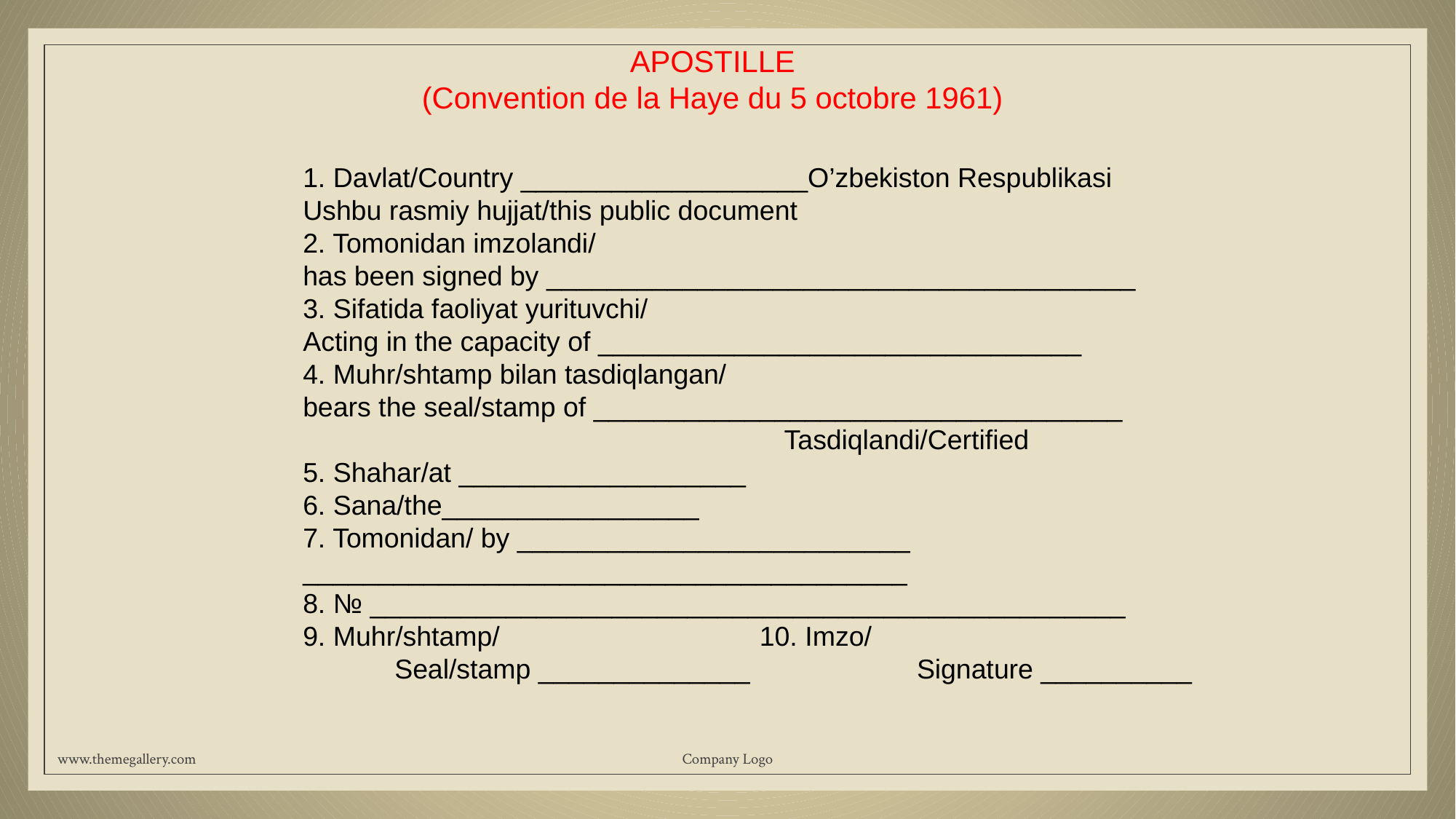

APOSTILLE
‎‎(Convention de la Нaye du 5 octobre 1961)
1. Davlat/Country ___________________O’zbekiston Respublikasi
Ushbu rasmiy hujjat/this public document 	‎
2. Tomonidan imzolandi/
‎has been signed by _______________________________________
3. Sifatida faoliyat yurituvchi/	‎
‎‎Acting in the capacity of ________________________________
4. Muhr/shtamp bilan tasdiqlangan/‎
bears the seal/stamp of ___________________________________
                                                               ‎Tasdiqlandi/Certified‎
5. Shahar/at ___________________
6. Sana/the_________________
7. Tomonidan/ by __________________________	‎
‎________________________________________
8. № __________________________________________________
9. Muhr/shtamp/                                  10. Imzo/‎
            Seal/stamp ______________                  	Signature __________
www.themegallery.com
Company Logo